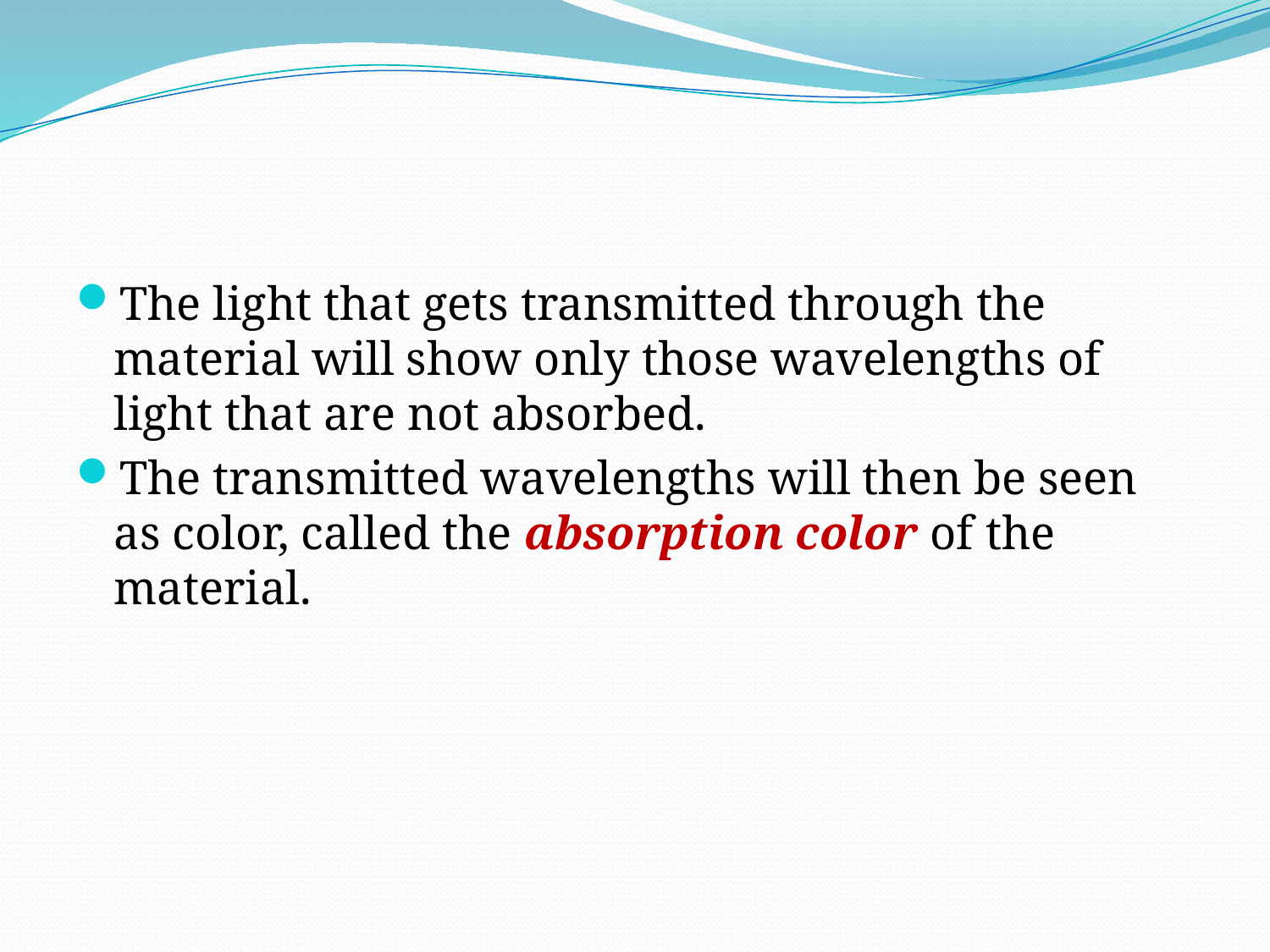

#
The light that gets transmitted through the material will show only those wavelengths of light that are not absorbed.
The transmitted wavelengths will then be seen as color, called the absorption color of the material.